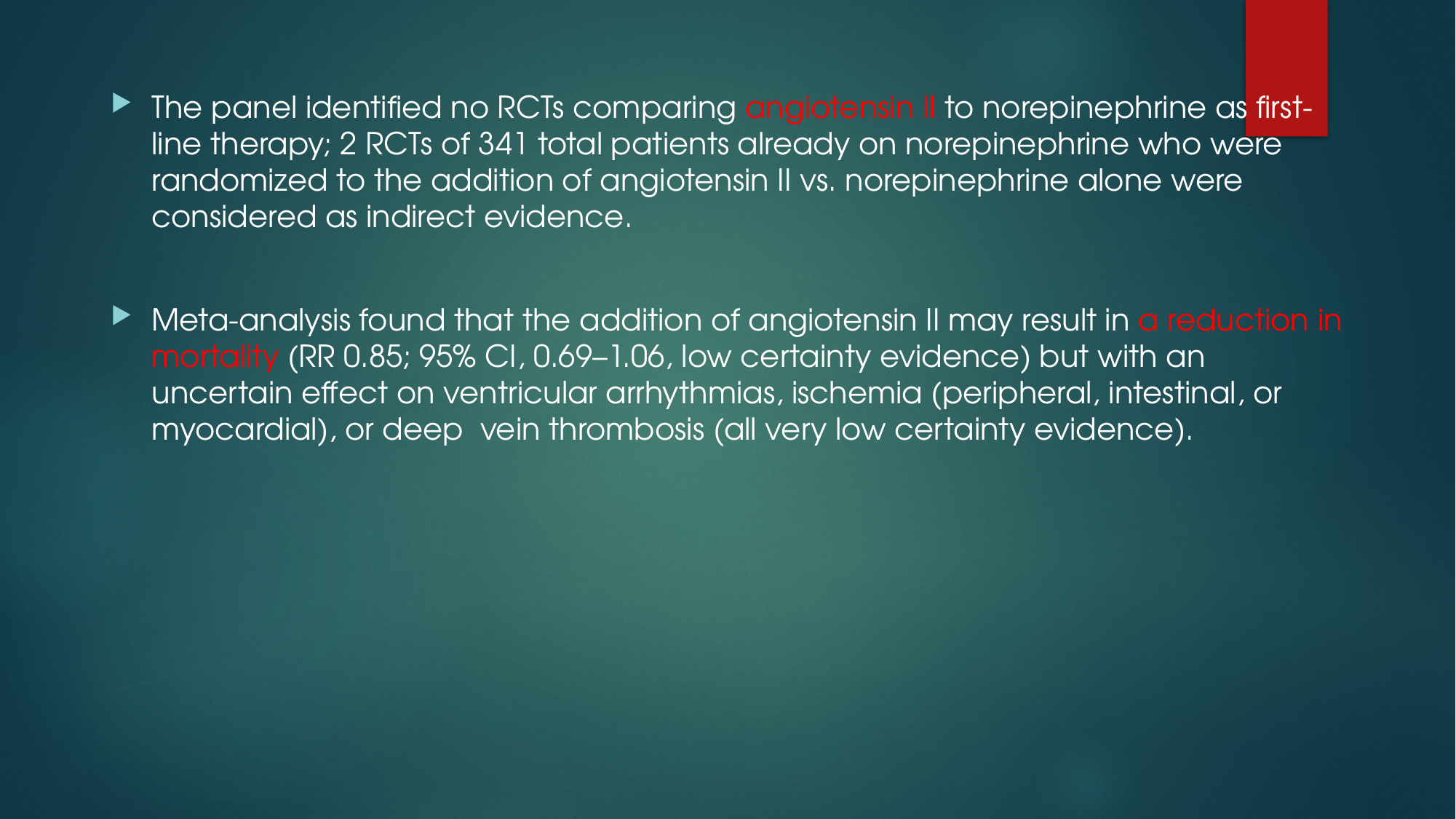

The panel identified no RCTs comparing angiotensin II to norepinephrine as first-line therapy; 2 RCTs of 341 total patients already on norepinephrine who were randomized to the addition of angiotensin II vs. norepinephrine alone were considered as indirect evidence.

Meta-analysis found that the addition of angiotensin II may result in a reduction in mortality (RR 0.85; 95% CI, 0.69–1.06, low certainty evidence) but with an uncertain effect on ventricular arrhythmias, ischemia (peripheral, intestinal, or myocardial), or deep  vein thrombosis (all very low certainty evidence).